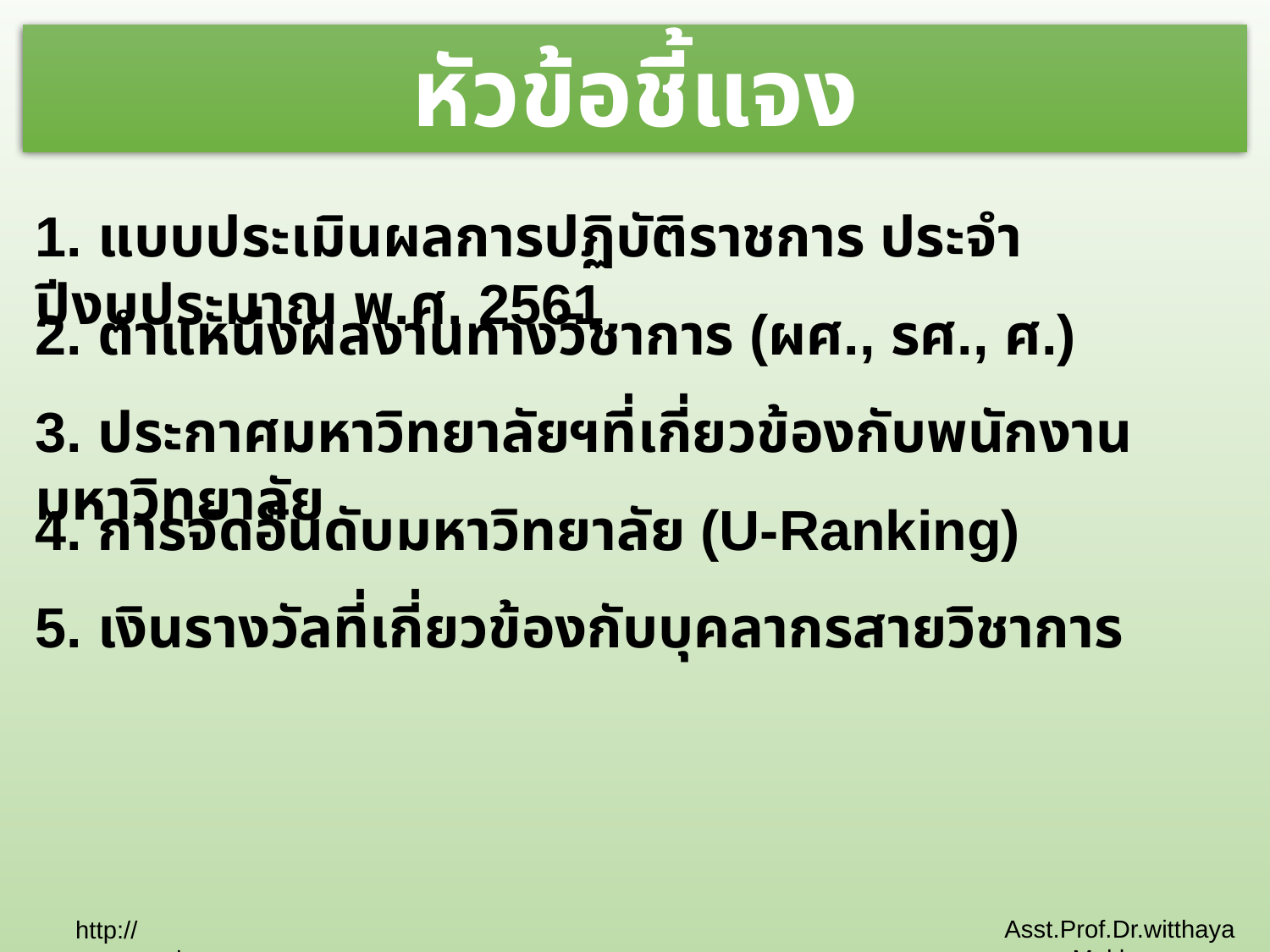

หัวข้อชี้แจง
1. แบบประเมินผลการปฏิบัติราชการ ประจำปีงบประมาณ พ.ศ. 2561
2. ตำแหน่งผลงานทางวิชาการ (ผศ., รศ., ศ.)
3. ประกาศมหาวิทยาลัยฯที่เกี่ยวข้องกับพนักงานมหาวิทยาลัย
4. การจัดอันดับมหาวิทยาลัย (U-Ranking)
5. เงินรางวัลที่เกี่ยวข้องกับบุคลากรสายวิชาการ
Asst.Prof.Dr.witthaya Mekhum
http://www.ssru.ac.th